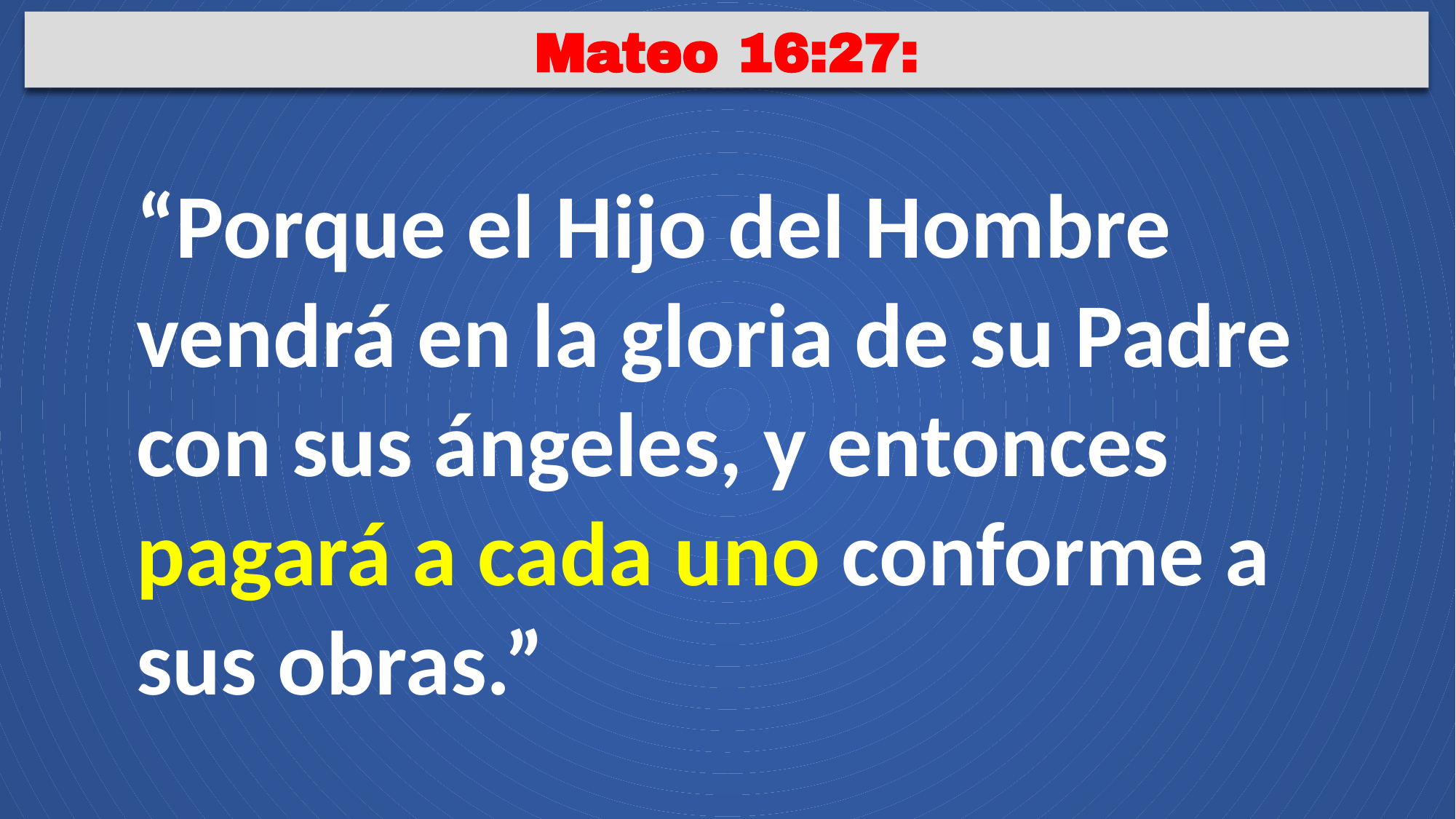

Mateo 16:27:
“Porque el Hijo del Hombre vendrá en la gloria de su Padre con sus ángeles, y entonces pagará a cada uno conforme a sus obras.”